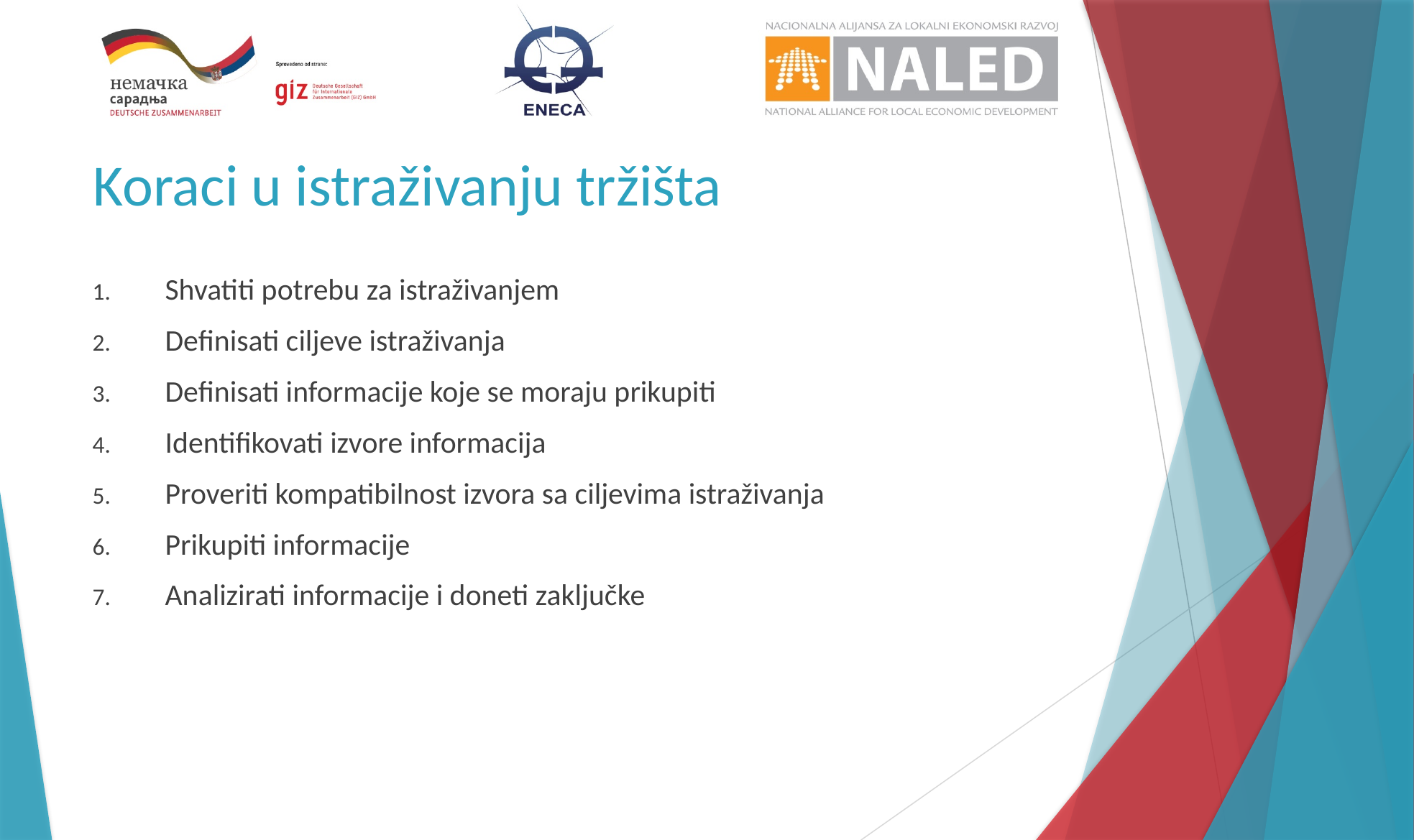

# Koraci u istraživanju tržišta

Shvatiti potrebu za istraživanjem
Definisati ciljeve istraživanja
Definisati informacije koje se moraju prikupiti
Identifikovati izvore informacija
Proveriti kompatibilnost izvora sa ciljevima istraživanja
Prikupiti informacije
Analizirati informacije i doneti zaključke